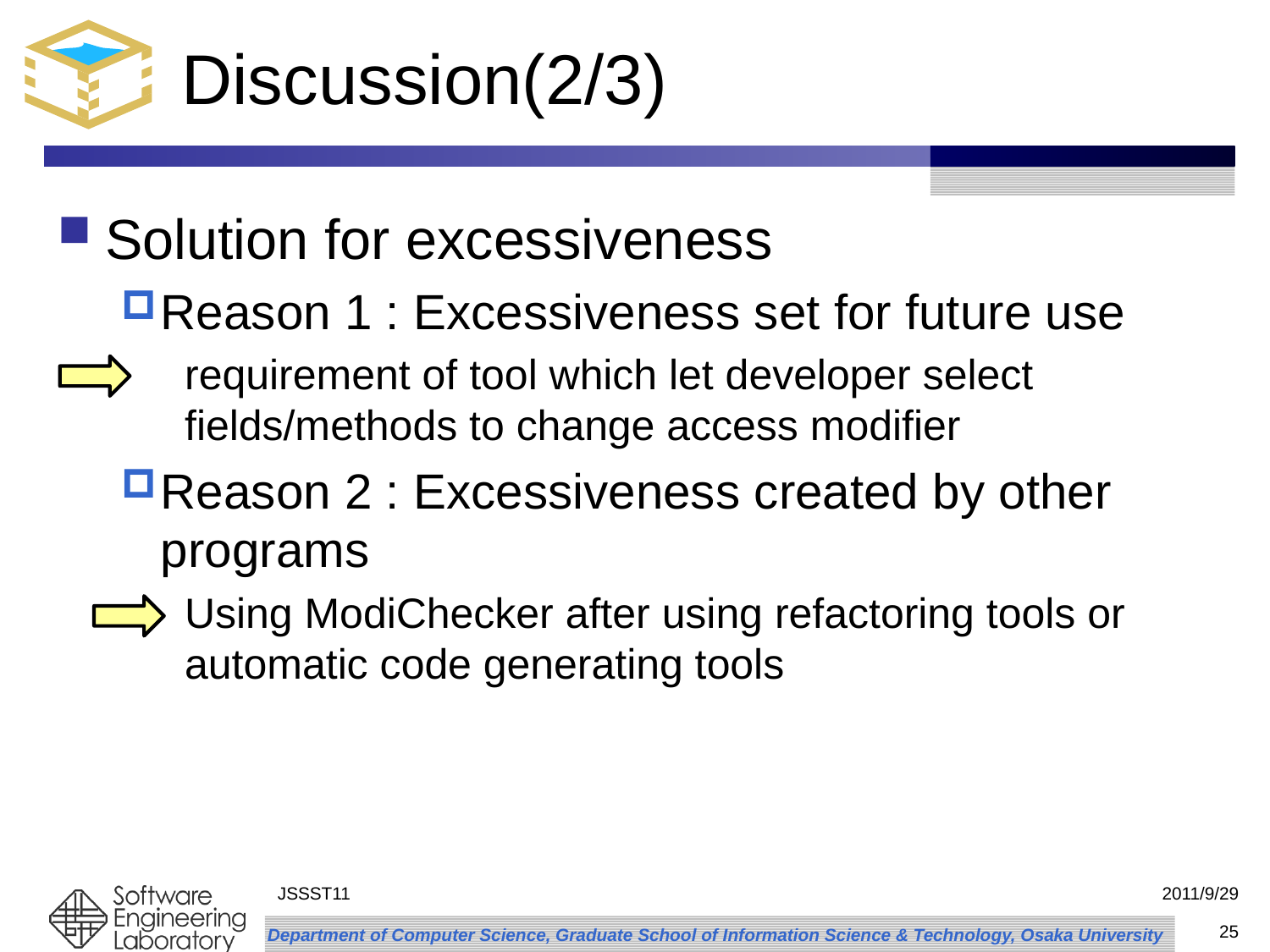

# Discussion(2/3)
Solution for excessiveness
Reason 1 : Excessiveness set for future use
requirement of tool which let developer select fields/methods to change access modifier
Reason 2 : Excessiveness created by other programs
Using ModiChecker after using refactoring tools or automatic code generating tools

JSSST11
2011/9/29
25